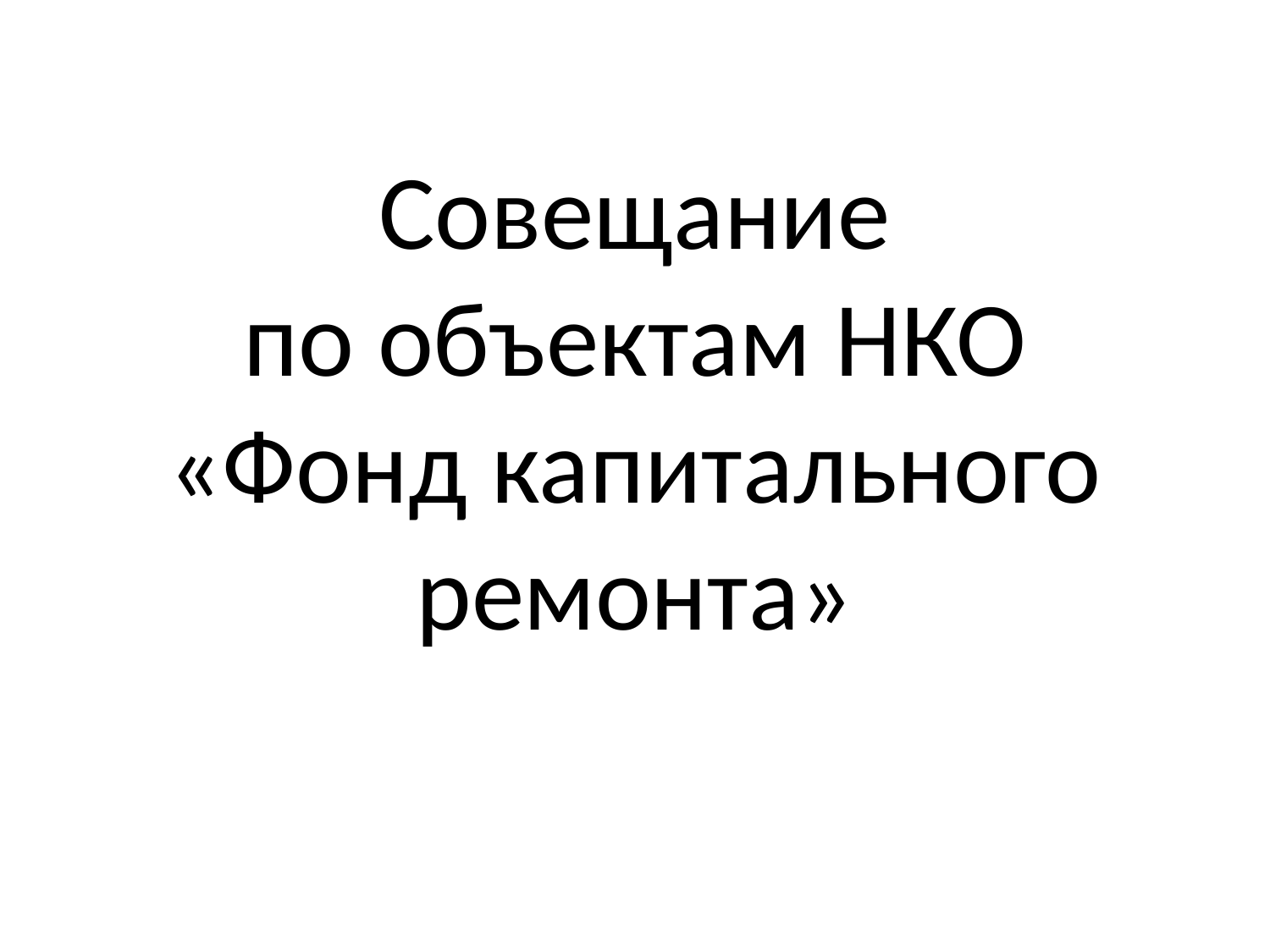

# Совещание по объектам НКО «Фонд капитального ремонта»